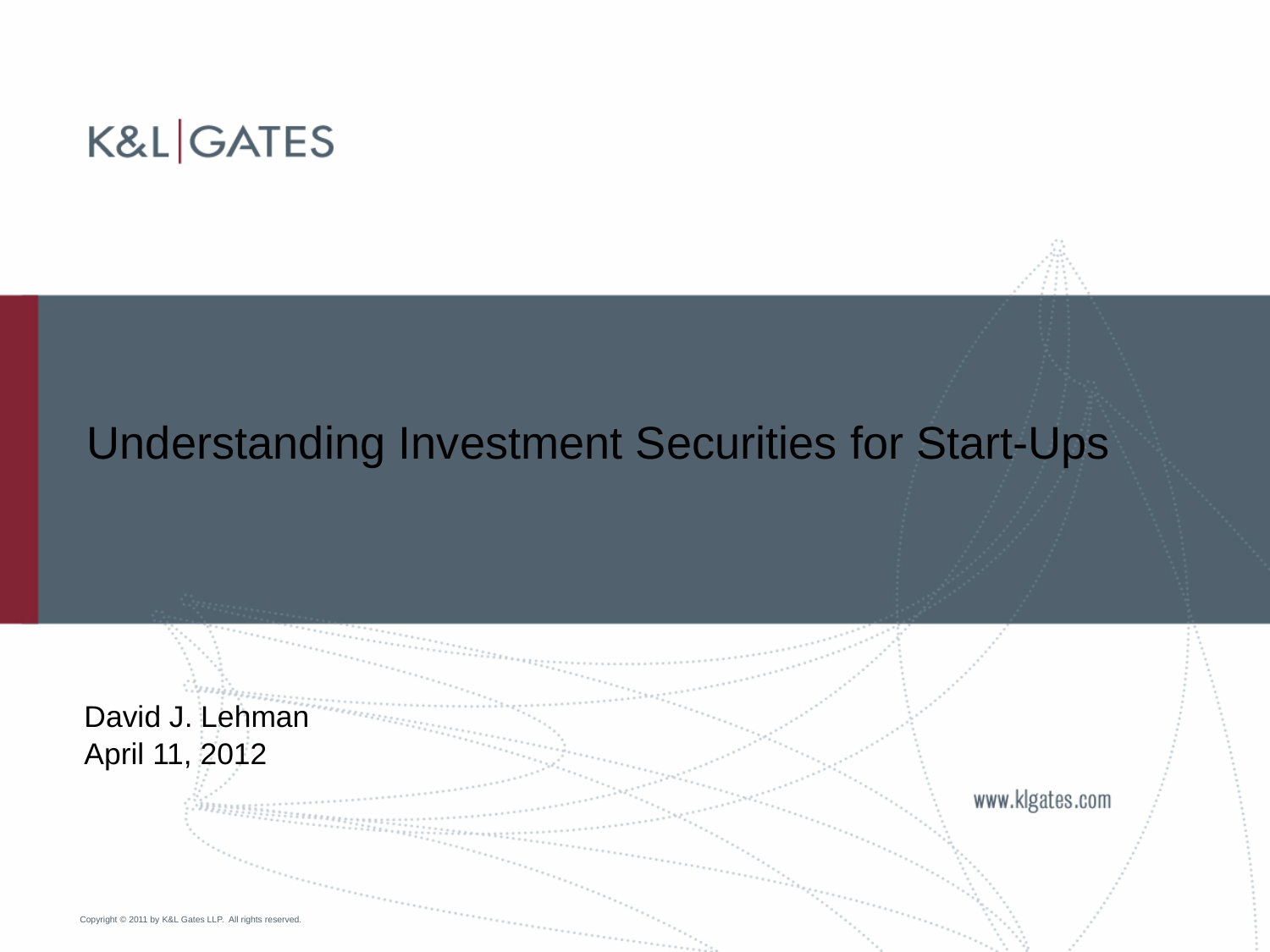

# Understanding Investment Securities for Start-Ups
David J. Lehman
April 11, 2012